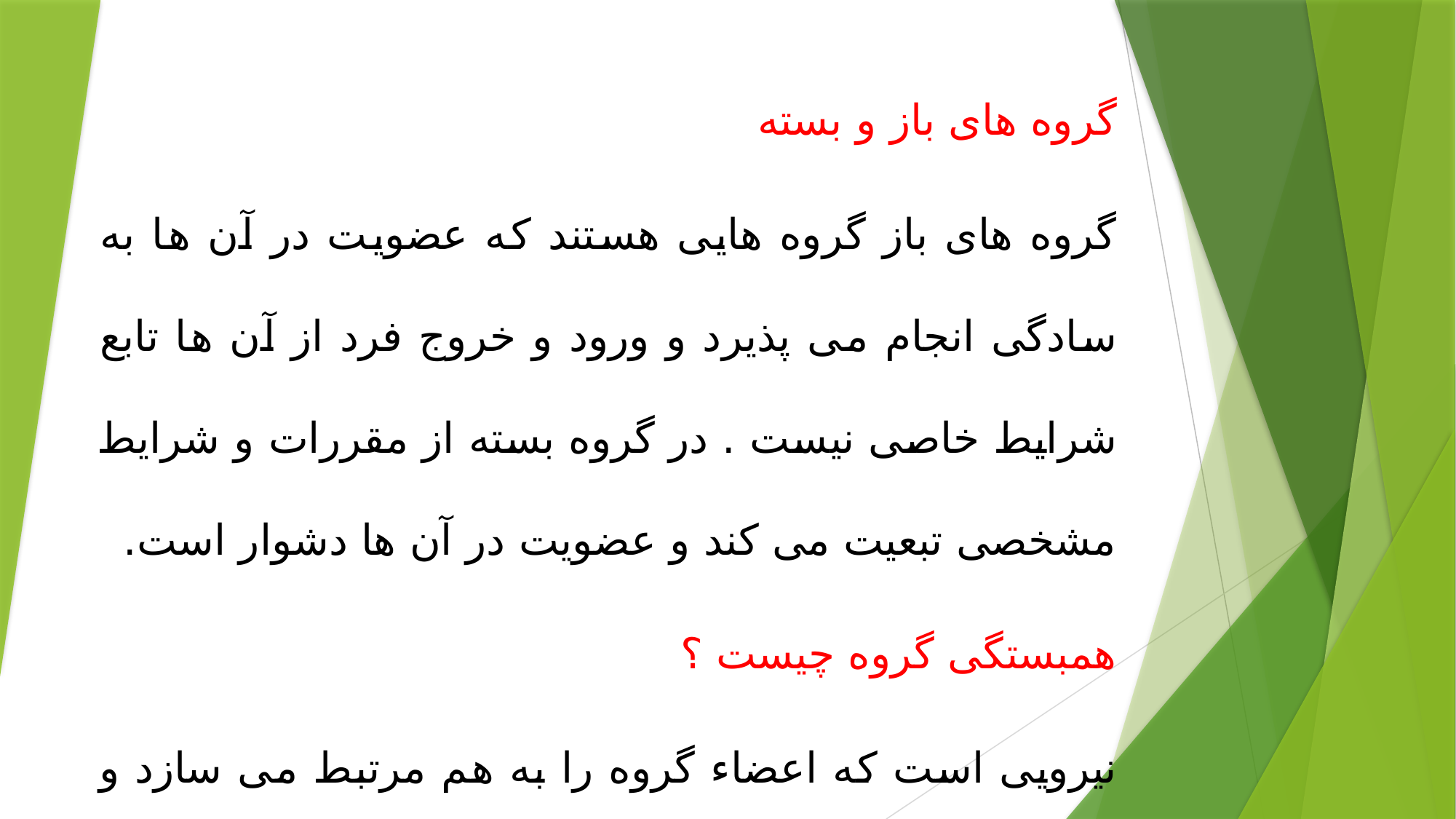

گروه های باز و بسته
گروه های باز گروه هایی هستند که عضویت در آن ها به سادگی انجام می پذیرد و ورود و خروج فرد از آن ها تابع شرایط خاصی نیست . در گروه بسته از مقررات و شرایط مشخصی تبعیت می کند و عضویت در آن ها دشوار است.
همبستگی گروه چیست ؟
نیرویی است که اعضاء گروه را به هم مرتبط می سازد و موجب حفظ روابط بین اعضای گروه و پیشگیری از انحلال گروه می گردد .